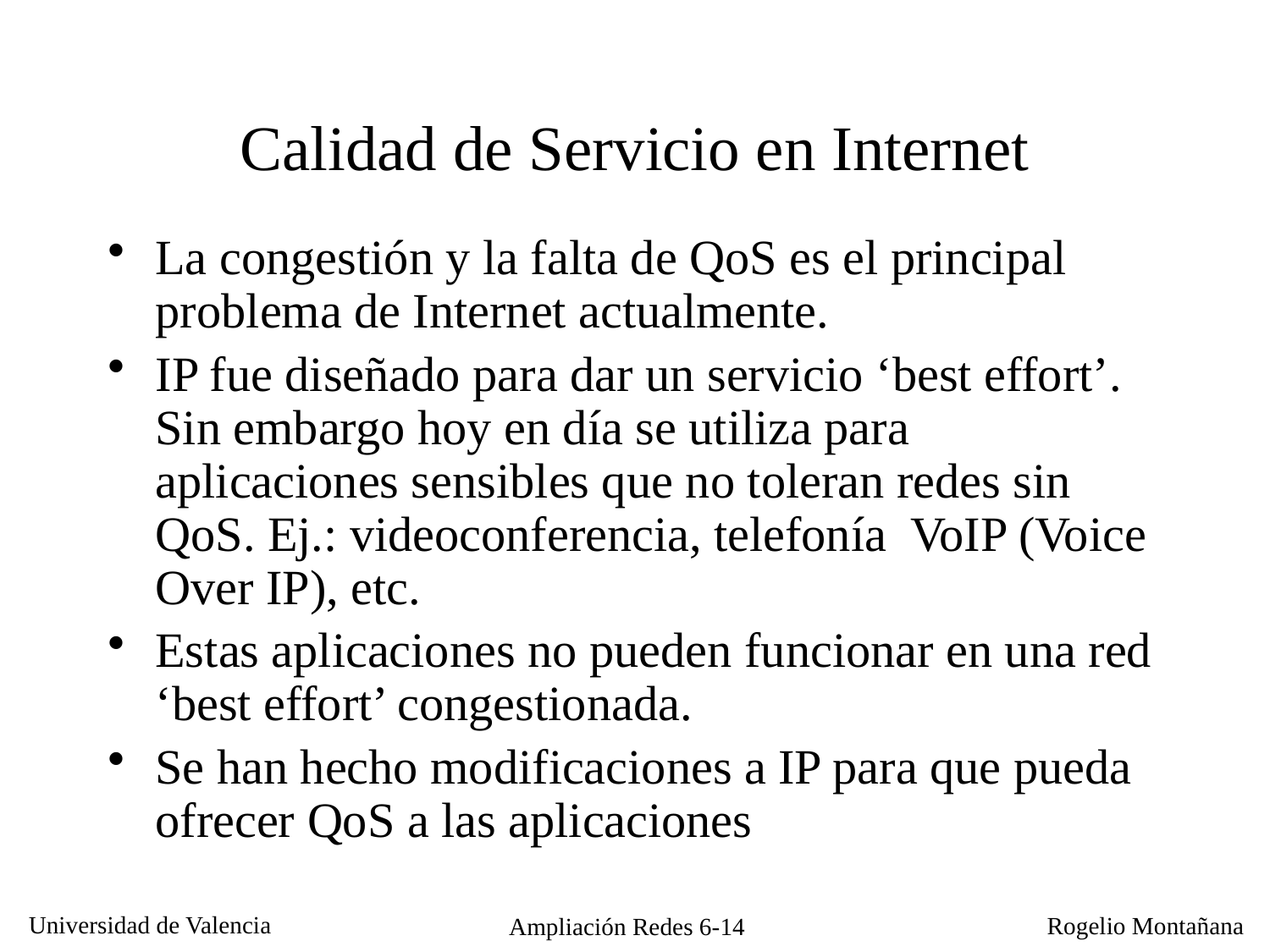

Calidad de Servicio en Internet
La congestión y la falta de QoS es el principal problema de Internet actualmente.
IP fue diseñado para dar un servicio ‘best effort’. Sin embargo hoy en día se utiliza para aplicaciones sensibles que no toleran redes sin QoS. Ej.: videoconferencia, telefonía  VoIP (Voice Over IP), etc.
Estas aplicaciones no pueden funcionar en una red ‘best effort’ congestionada.
Se han hecho modificaciones a IP para que pueda ofrecer QoS a las aplicaciones
Ampliación Redes 6-14